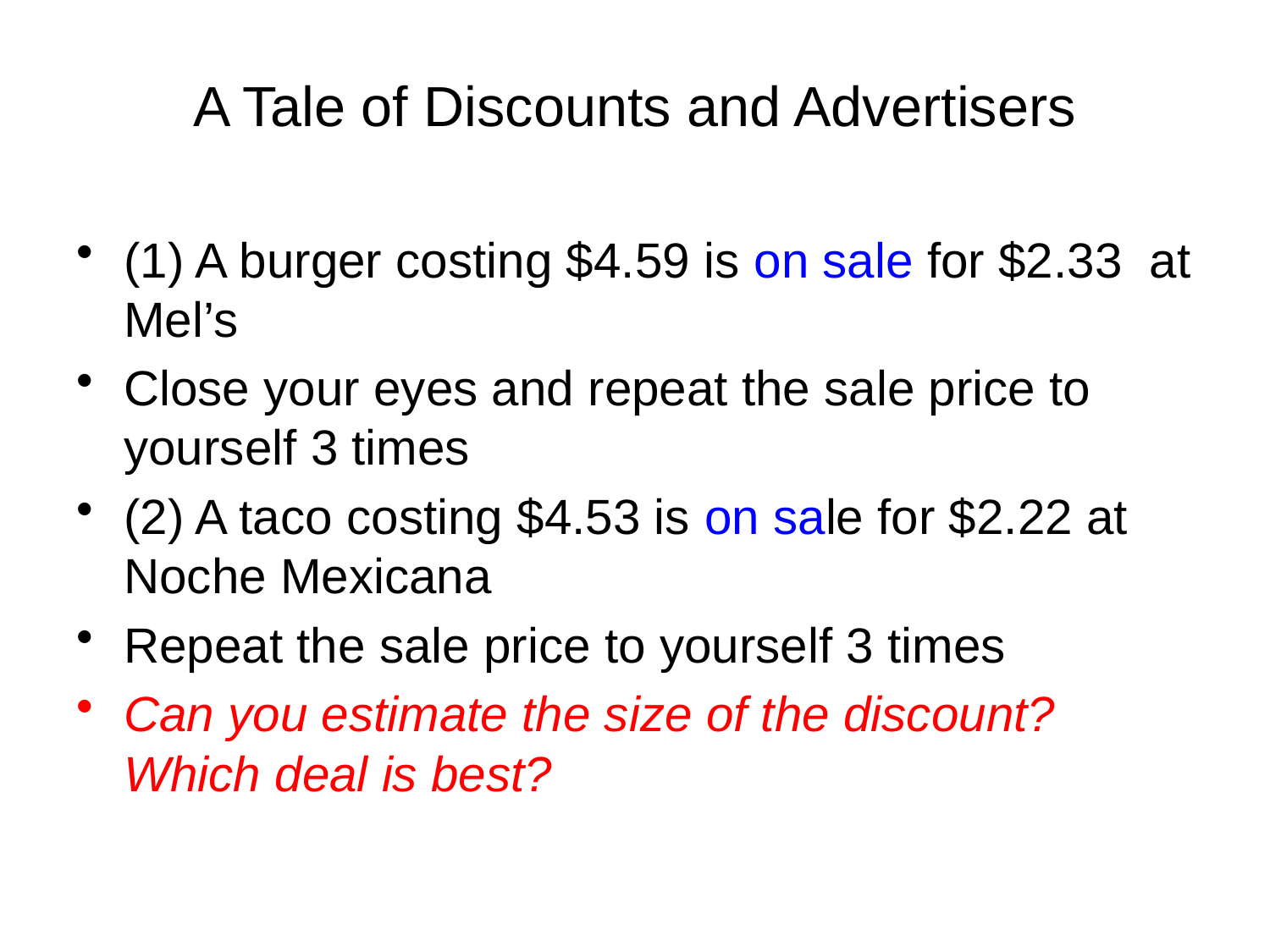

# A Tale of Discounts and Advertisers
(1) A burger costing $4.59 is on sale for $2.33  at Mel’s
Close your eyes and repeat the sale price to yourself 3 times
(2) A taco costing $4.53 is on sale for $2.22 at Noche Mexicana
Repeat the sale price to yourself 3 times
Can you estimate the size of the discount?  Which deal is best?